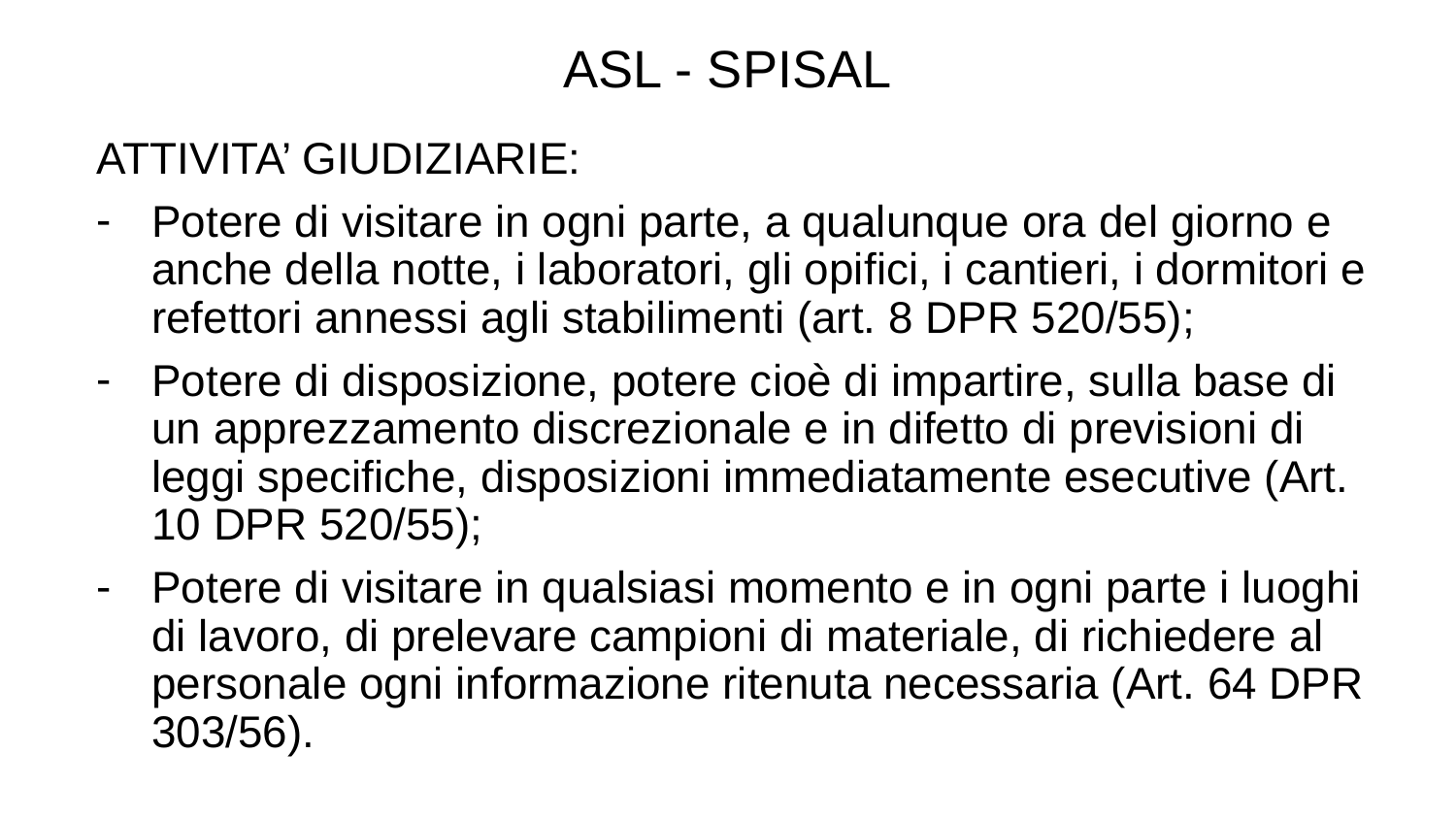

ASL - SPISAL

ATTIVITA’ GIUDIZIARIE:
Potere di visitare in ogni parte, a qualunque ora del giorno e anche della notte, i laboratori, gli opifici, i cantieri, i dormitori e refettori annessi agli stabilimenti (art. 8 DPR 520/55);
Potere di disposizione, potere cioè di impartire, sulla base di un apprezzamento discrezionale e in difetto di previsioni di leggi specifiche, disposizioni immediatamente esecutive (Art. 10 DPR 520/55);
Potere di visitare in qualsiasi momento e in ogni parte i luoghi di lavoro, di prelevare campioni di materiale, di richiedere al personale ogni informazione ritenuta necessaria (Art. 64 DPR 303/56).